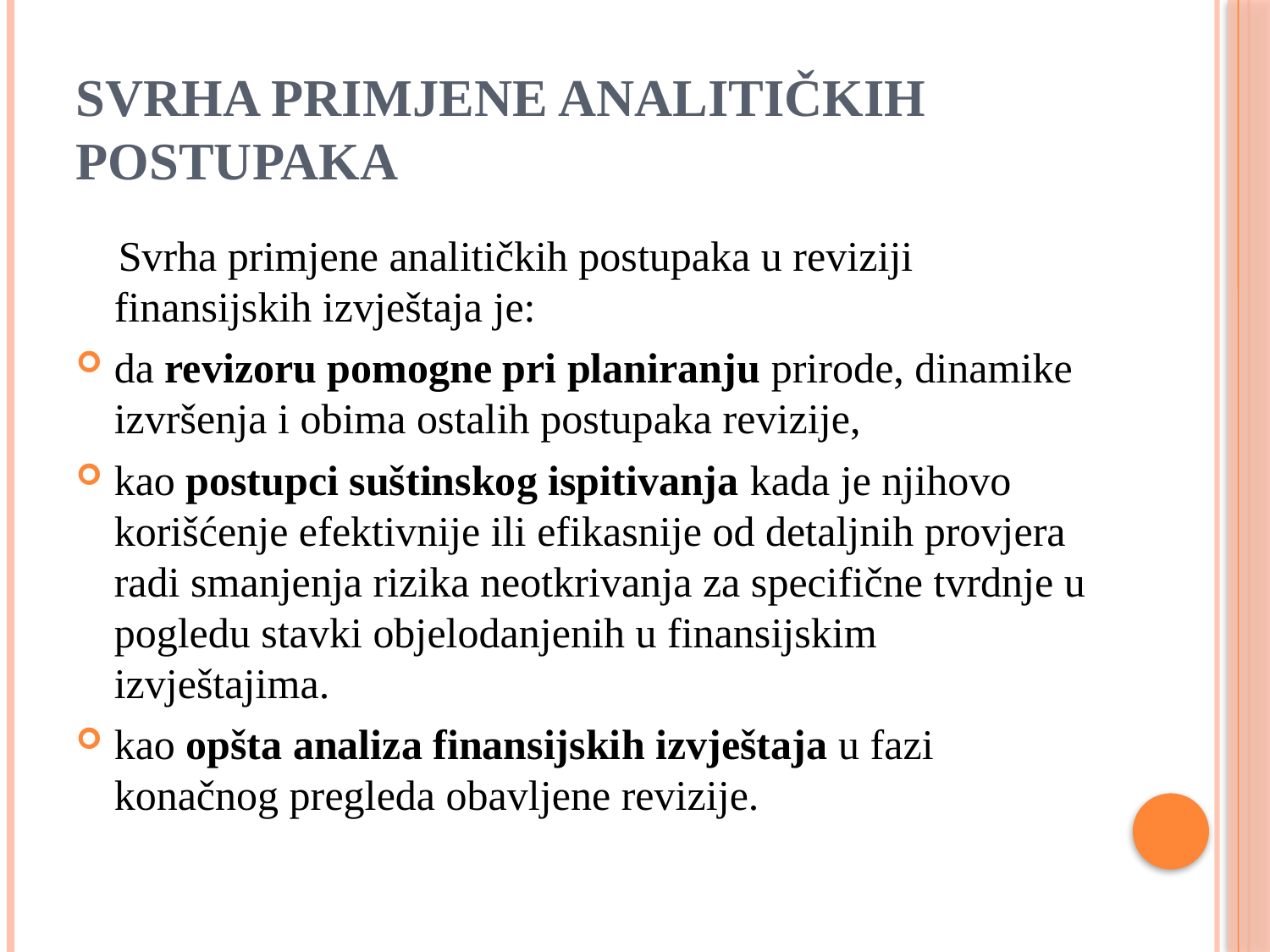

# Svrha primjene analitičkih postupaka
    Svrha primjene analitičkih postupaka u reviziji finansijskih izvještaja je:
da revizoru pomogne pri planiranju prirode, dinamike izvršenja i obima ostalih postupaka revizije,
kao postupci suštinskog ispitivanja kada je njihovo korišćenje efektivnije ili efikasnije od detaljnih provjera radi smanjenja rizika neotkrivanja za specifične tvrdnje u pogledu stavki objelodanjenih u finansijskim izvještajima.
kao opšta analiza finansijskih izvještaja u fazi konačnog pregleda obavljene revizije.